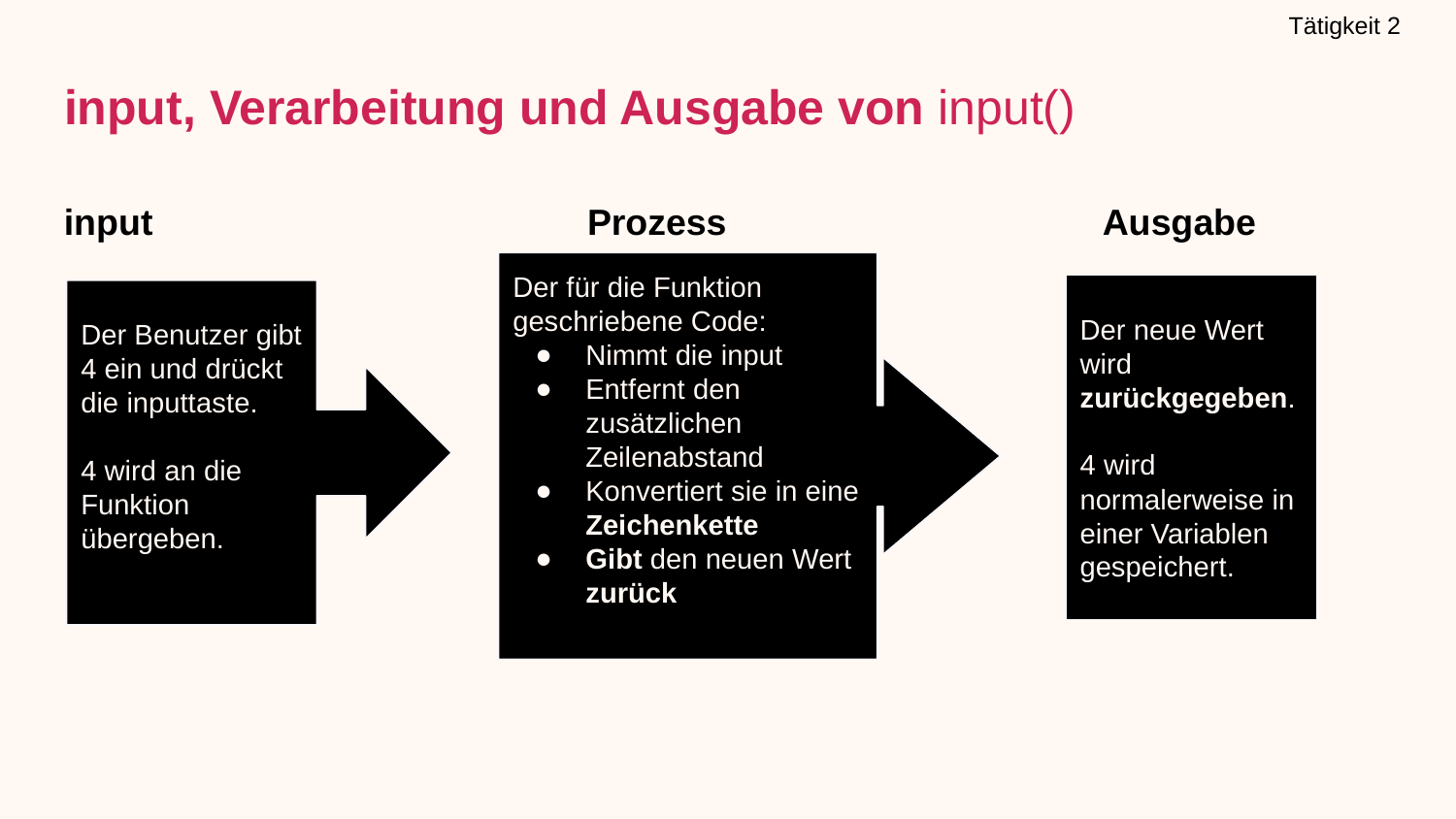

Tätigkeit 2
# input, Verarbeitung und Ausgabe von input()
input
Prozess
Ausgabe
Der für die Funktion geschriebene Code:
Nimmt die input
Entfernt den zusätzlichen Zeilenabstand
Konvertiert sie in eine Zeichenkette
Gibt den neuen Wert zurück

Der neue Wert wird zurückgegeben.

4 wird normalerweise in einer Variablen gespeichert.
Der Benutzer gibt 4 ein und drückt die inputtaste.

4 wird an die Funktion übergeben.